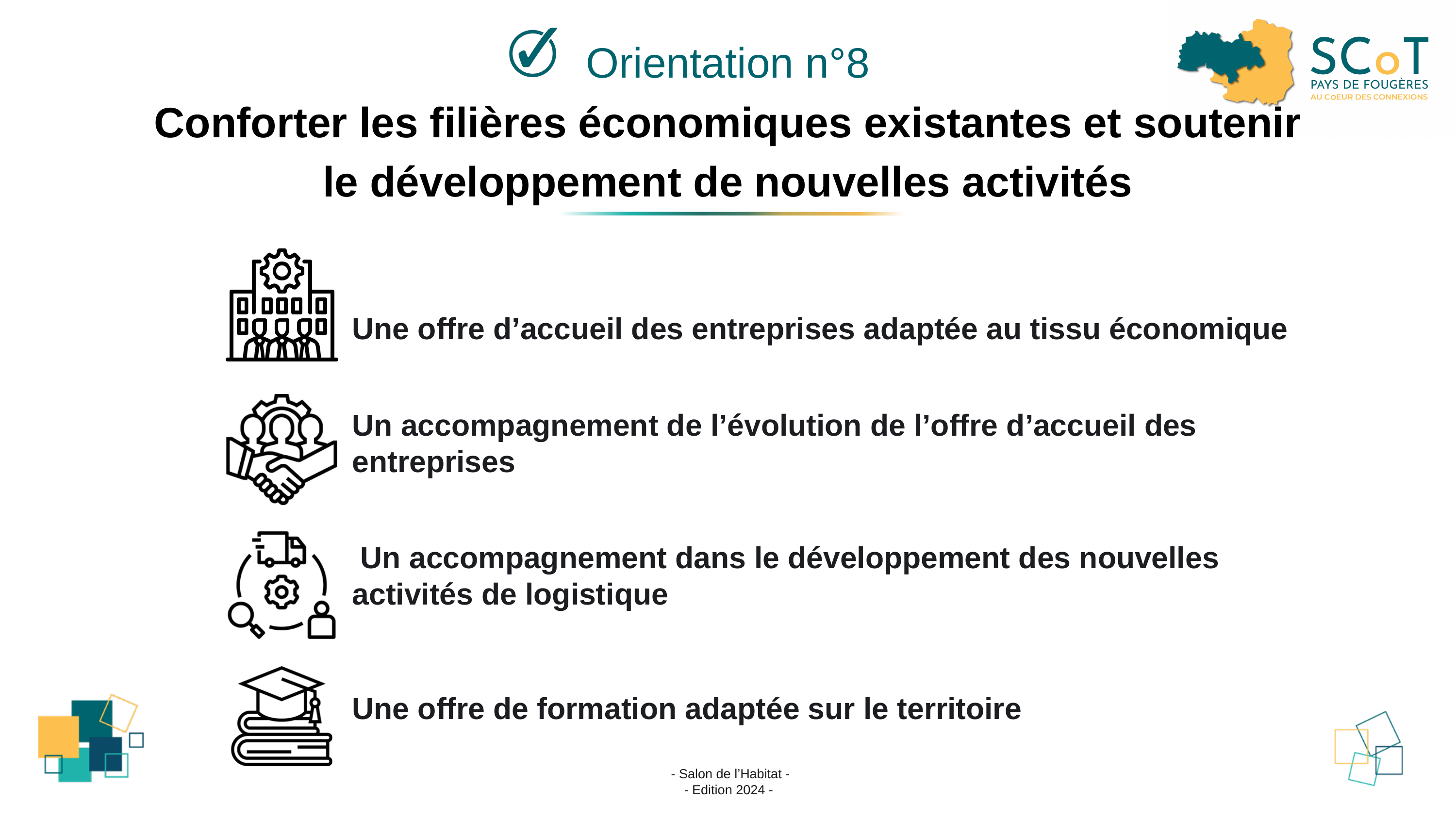

Orientation n°8
Conforter les filières économiques existantes et soutenir
le développement de nouvelles activités

Une offre d’accueil des entreprises adaptée au tissu économique

Un accompagnement de l’évolution de l’offre d’accueil des entreprises

 Un accompagnement dans le développement des nouvelles activités de logistique

Une offre de formation adaptée sur le territoire

- Salon de l’Habitat -
 - Edition 2024 -